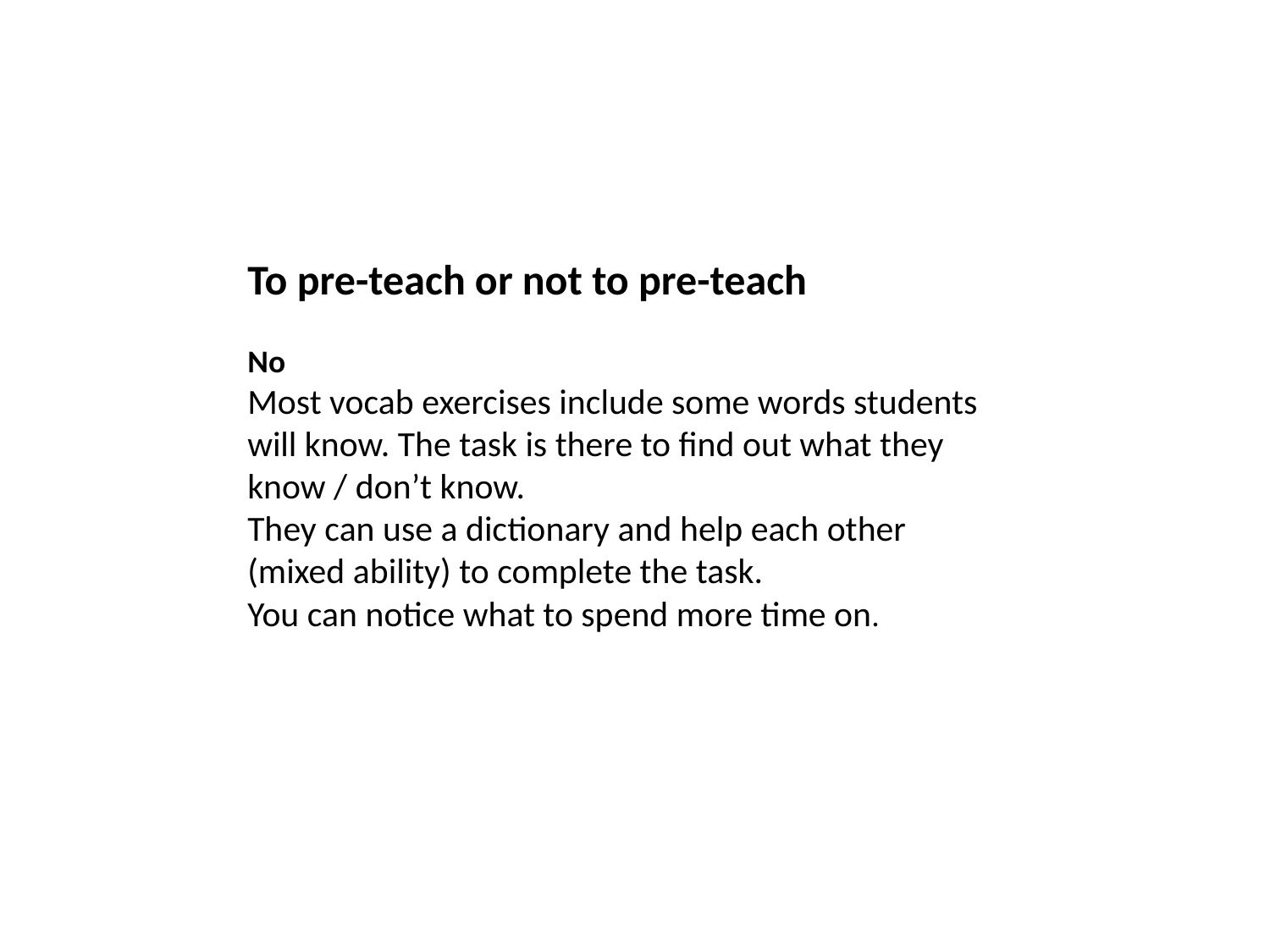

To pre-teach or not to pre-teach

No
Most vocab exercises include some words students will know. The task is there to find out what they know / don’t know.
They can use a dictionary and help each other (mixed ability) to complete the task.
You can notice what to spend more time on.